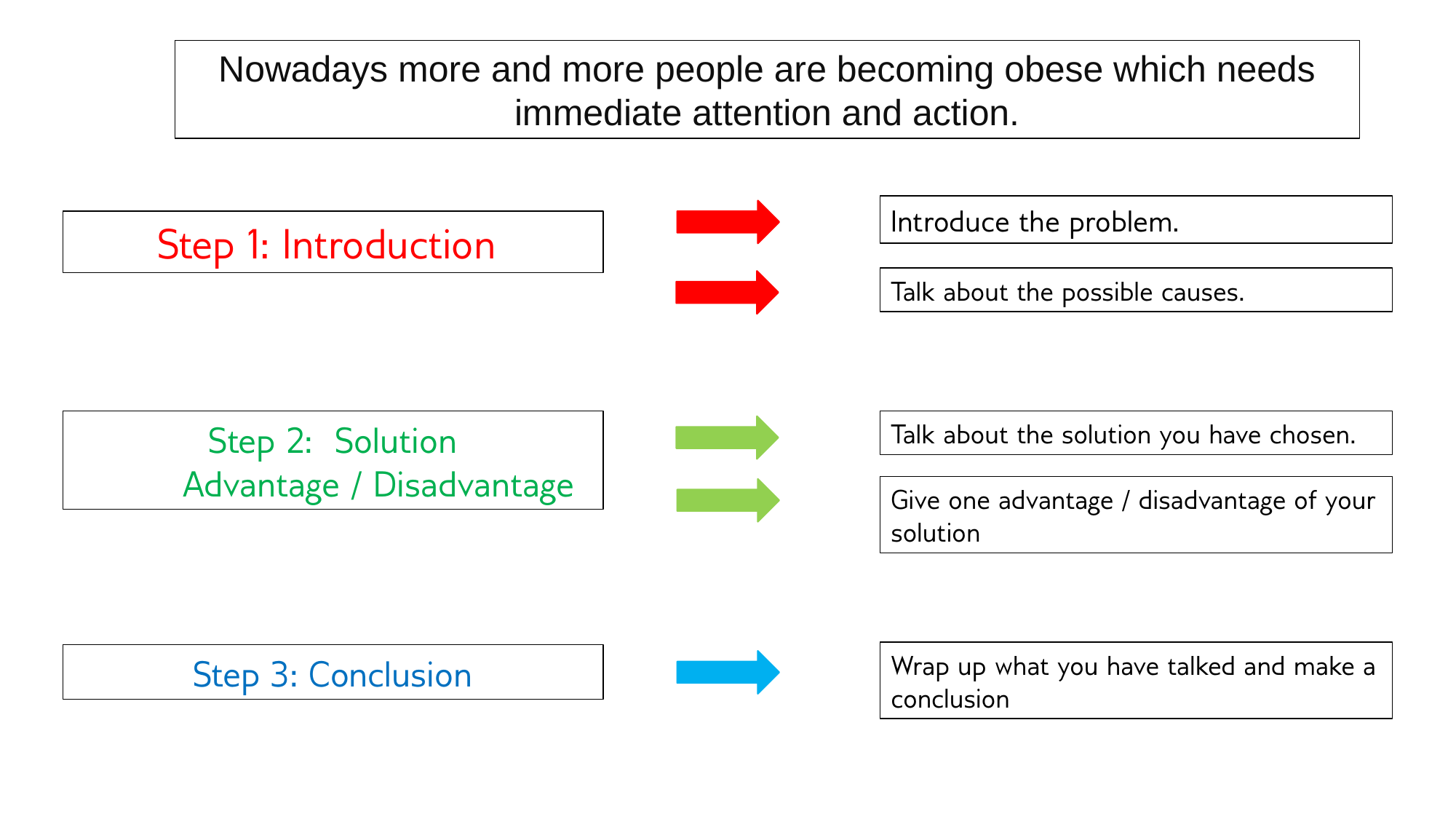

Nowadays more and more people are becoming obese which needs immediate attention and action.
Introduce the problem.

Step 1: Introduction
Talk about the possible causes.

Step 2:  Solution
	Advantage / Disadvantage
Talk about the solution you have chosen.

Give one advantage / disadvantage of your solution

Wrap up what you have talked and make a conclusion
Step 3: Conclusion